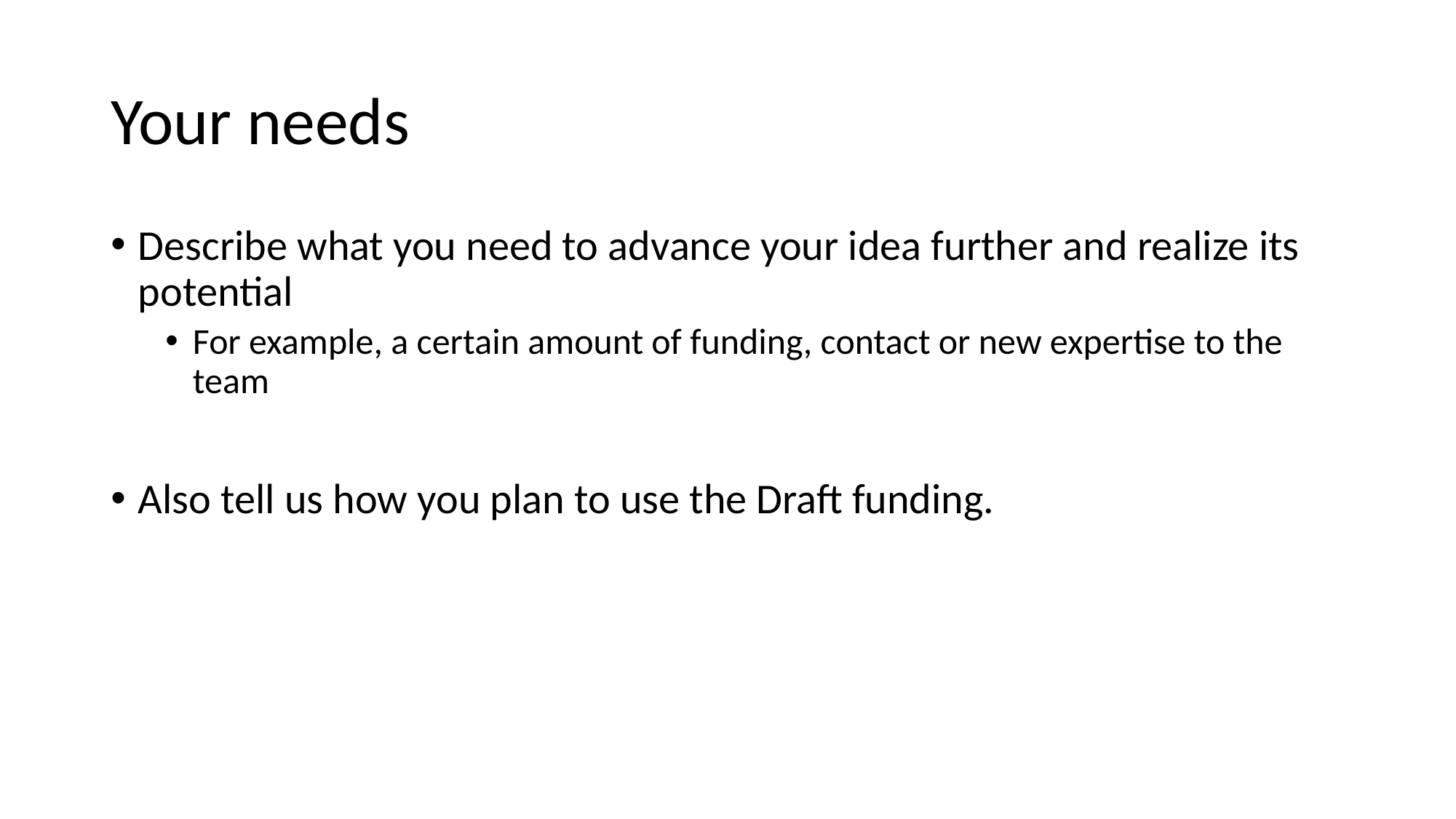

# Your needs
Describe what you need to advance your idea further and realize its potential
For example, a certain amount of funding, contact or new expertise to the team

Also tell us how you plan to use the Draft funding.